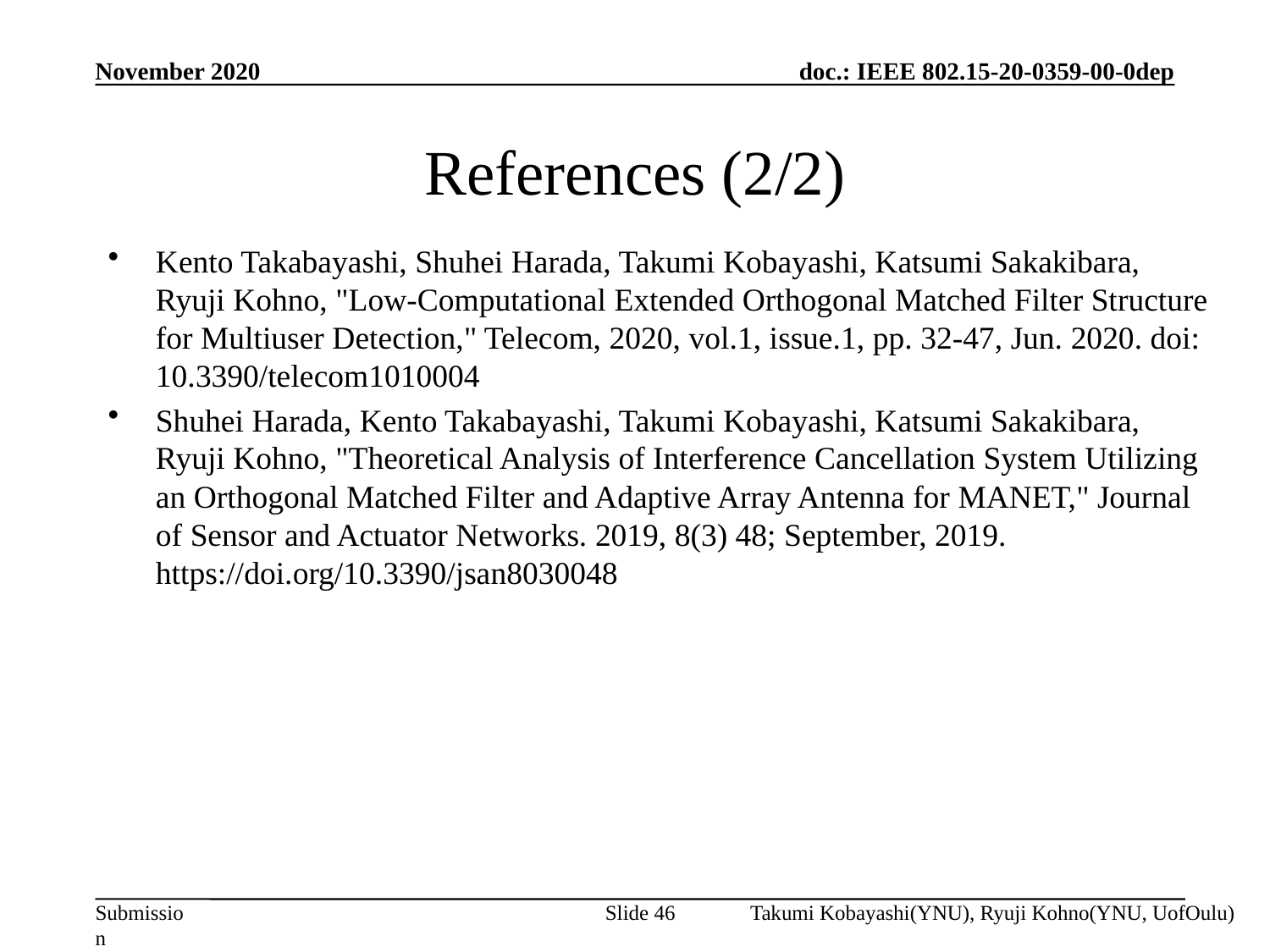

November 2020
# References (2/2)

Kento Takabayashi, Shuhei Harada, Takumi Kobayashi, Katsumi Sakakibara, Ryuji Kohno, "Low-Computational Extended Orthogonal Matched Filter Structure for Multiuser Detection," Telecom, 2020, vol.1, issue.1, pp. 32-47, Jun. 2020. doi: 10.3390/telecom1010004
Shuhei Harada, Kento Takabayashi, Takumi Kobayashi, Katsumi Sakakibara, Ryuji Kohno, "Theoretical Analysis of Interference Cancellation System Utilizing an Orthogonal Matched Filter and Adaptive Array Antenna for MANET," Journal of Sensor and Actuator Networks. 2019, 8(3) 48; September, 2019. https://doi.org/10.3390/jsan8030048

Takumi Kobayashi(YNU), Ryuji Kohno(YNU, UofOulu)
Slide 46